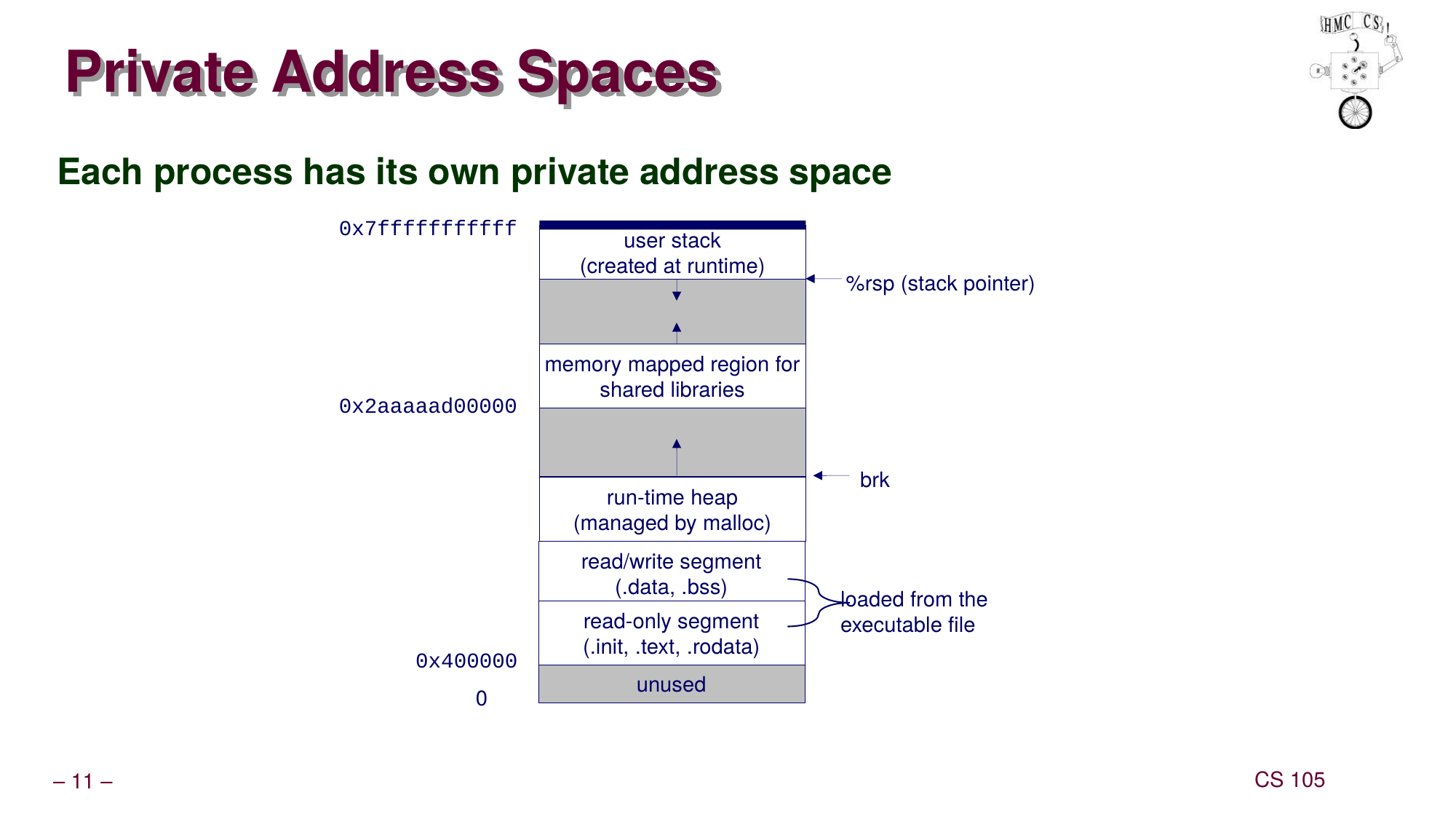

# Private Address Spaces
Each process has its own private address space
0x7fffffffffff
user stack
(created at runtime)

%rsp (stack pointer)

memory mapped region for
shared libraries
0x2aaaaad00000

brk

run-time heap
(managed by malloc)

read/write segment
(.data, .bss)

loaded from the
executable file
read-only segment
(.init, .text, .rodata)
0x400000
unused
0